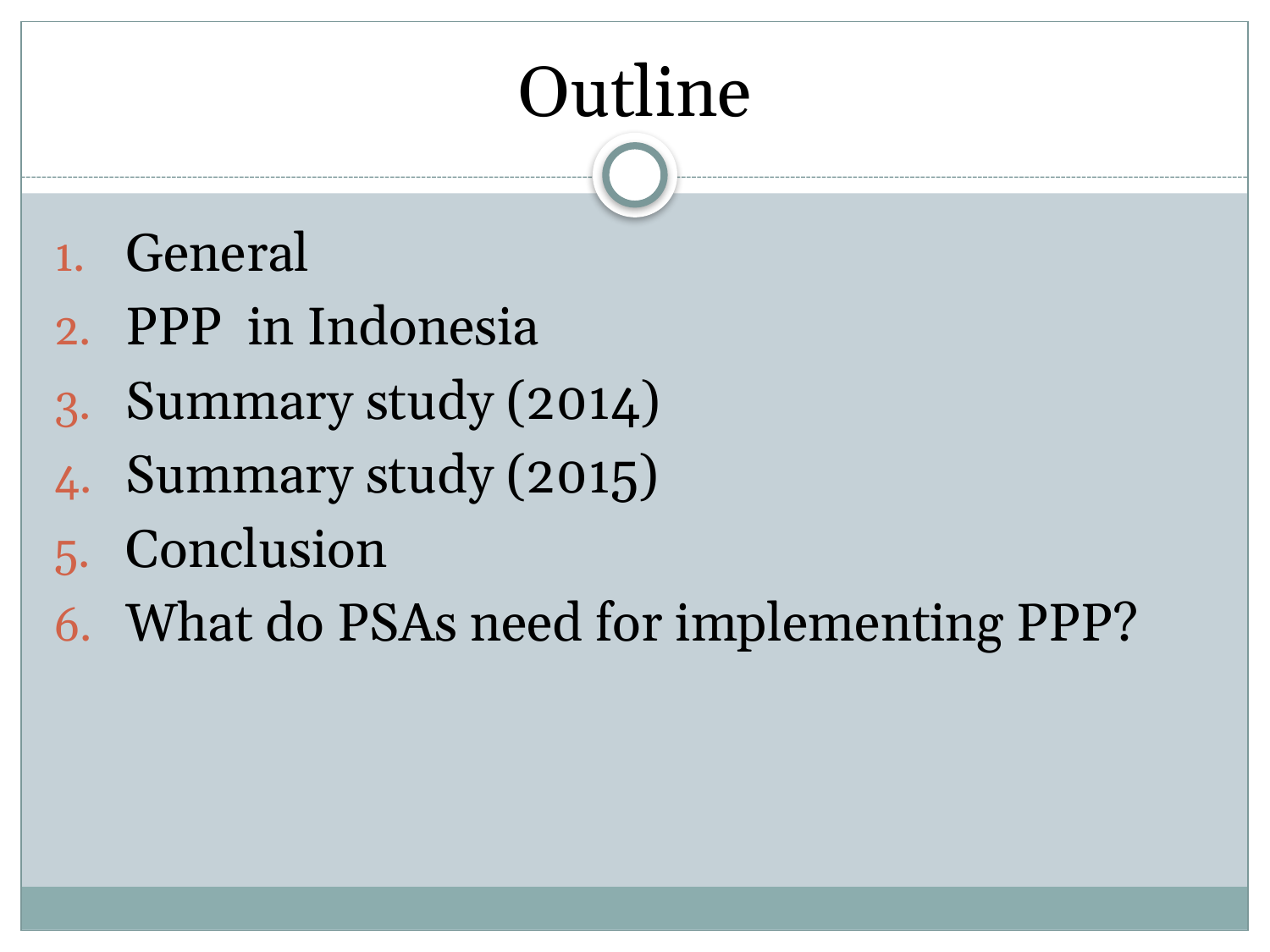

# Outline
General
PPP  in Indonesia
Summary study (2014)
Summary study (2015)
Conclusion
What do PSAs need for implementing PPP?